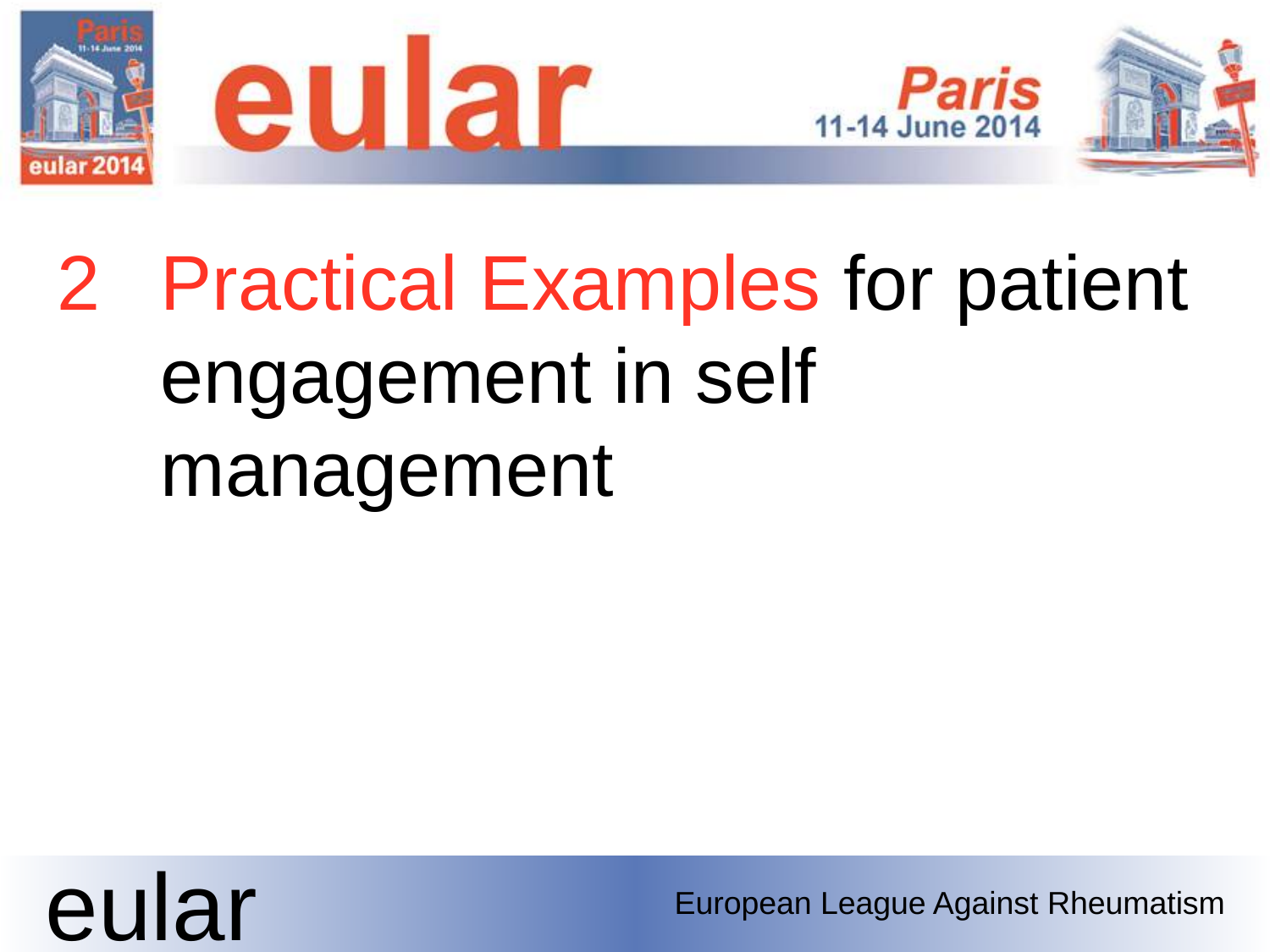

Practical Examples for patient engagement in self management